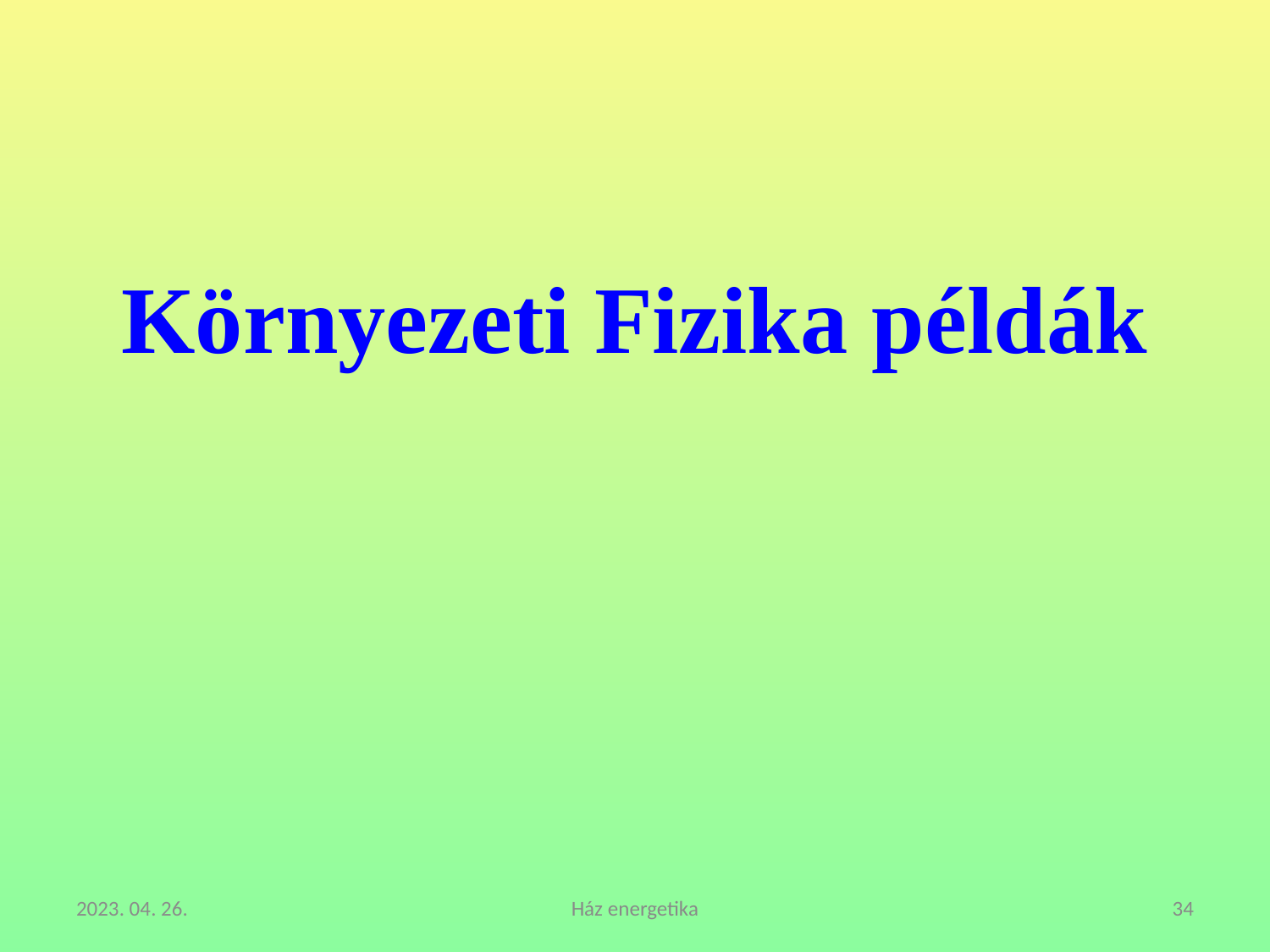

Környezeti Fizika példák
2023. 04. 26.
Ház energetika
34